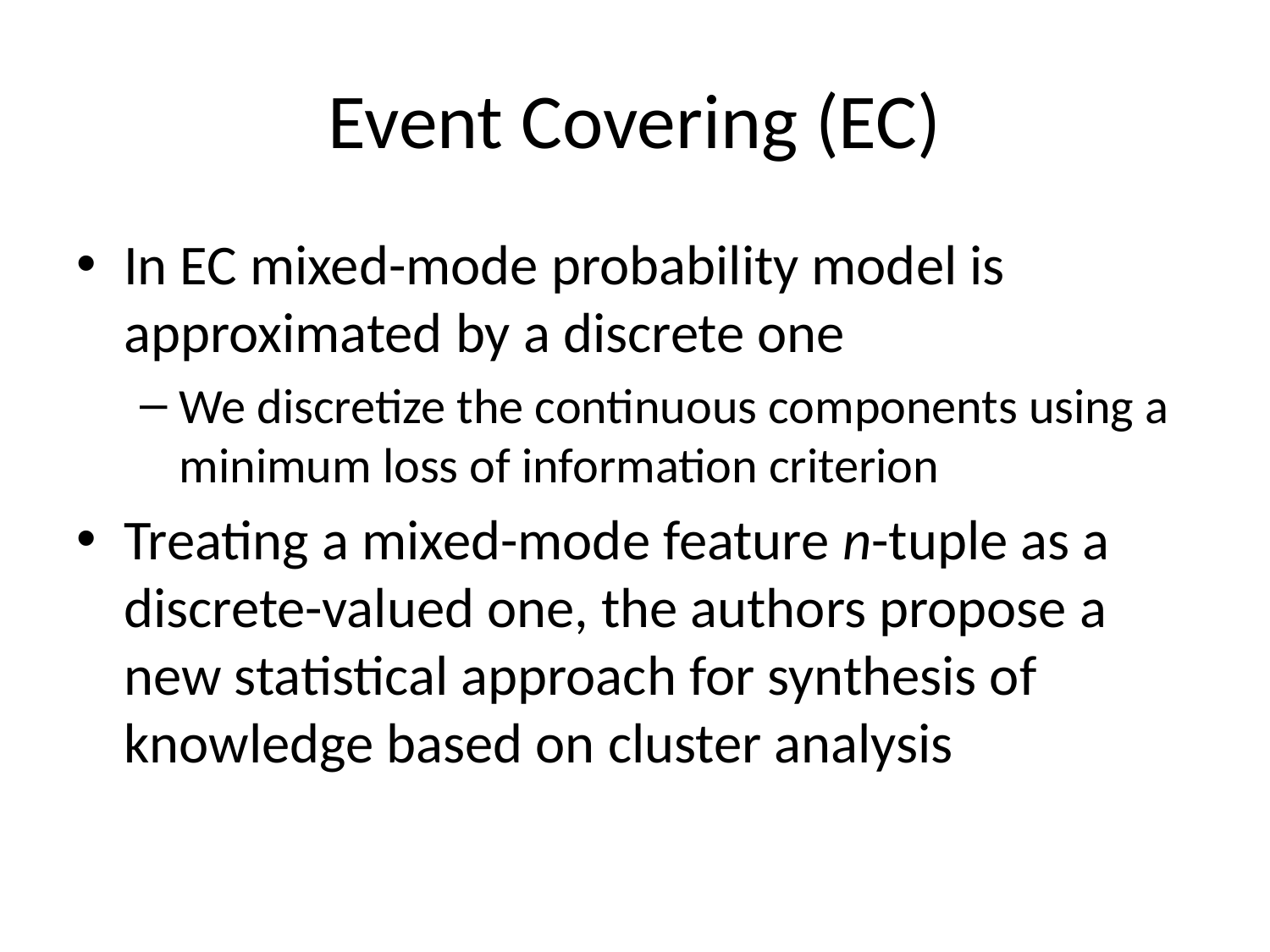

# Event Covering (EC)
In EC mixed-mode probability model is approximated by a discrete one
We discretize the continuous components using a minimum loss of information criterion
Treating a mixed-mode feature n-tuple as a discrete-valued one, the authors propose a new statistical approach for synthesis of knowledge based on cluster analysis